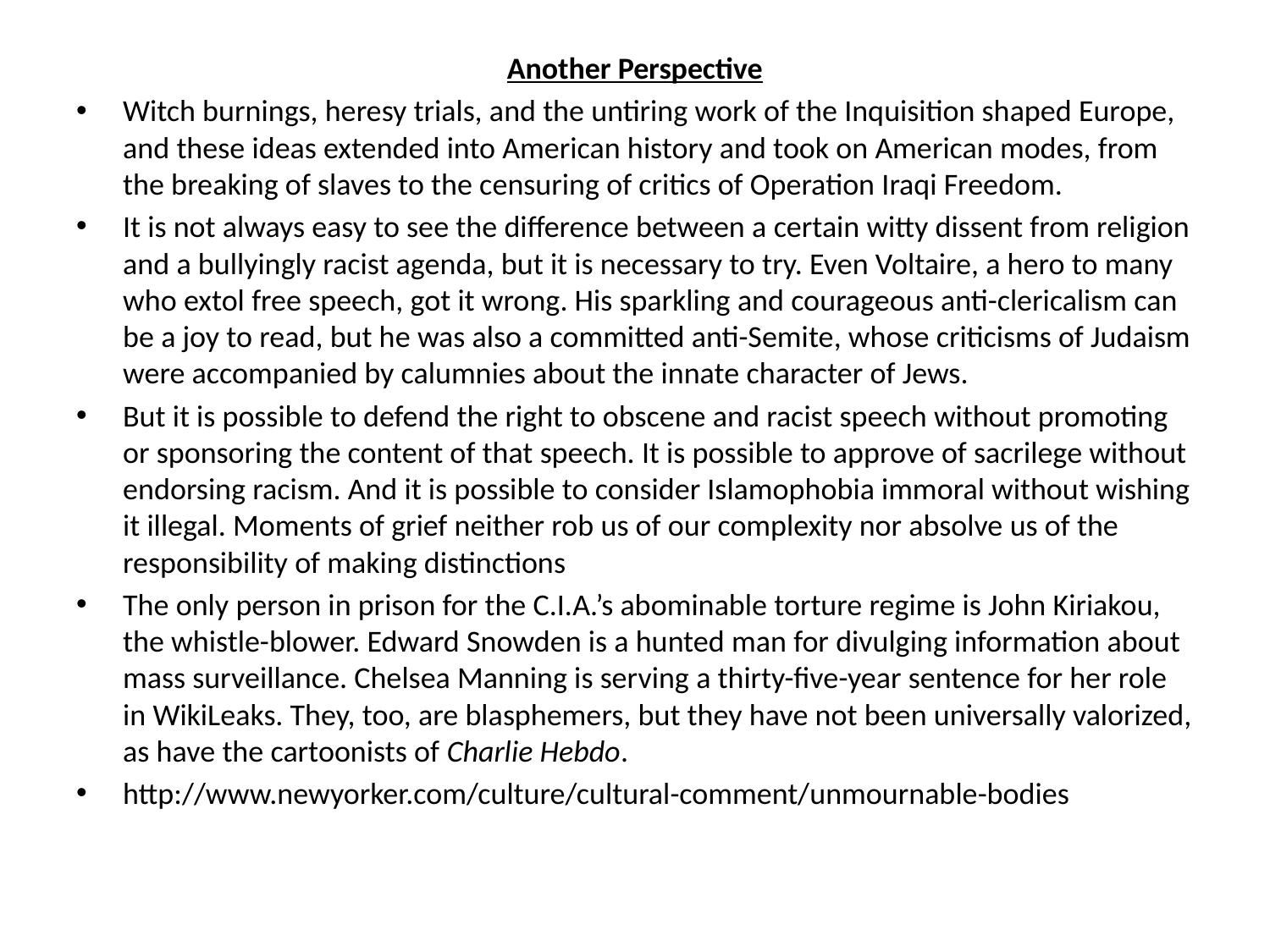

Another Perspective
Witch burnings, heresy trials, and the untiring work of the Inquisition shaped Europe, and these ideas extended into American history and took on American modes, from the breaking of slaves to the censuring of critics of Operation Iraqi Freedom.
It is not always easy to see the difference between a certain witty dissent from religion and a bullyingly racist agenda, but it is necessary to try. Even Voltaire, a hero to many who extol free speech, got it wrong. His sparkling and courageous anti-clericalism can be a joy to read, but he was also a committed anti-Semite, whose criticisms of Judaism were accompanied by calumnies about the innate character of Jews.
But it is possible to defend the right to obscene and racist speech without promoting or sponsoring the content of that speech. It is possible to approve of sacrilege without endorsing racism. And it is possible to consider Islamophobia immoral without wishing it illegal. Moments of grief neither rob us of our complexity nor absolve us of the responsibility of making distinctions
The only person in prison for the C.I.A.’s abominable torture regime is John Kiriakou, the whistle-blower. Edward Snowden is a hunted man for divulging information about mass surveillance. Chelsea Manning is serving a thirty-five-year sentence for her role in WikiLeaks. They, too, are blasphemers, but they have not been universally valorized, as have the cartoonists of Charlie Hebdo.
http://www.newyorker.com/culture/cultural-comment/unmournable-bodies